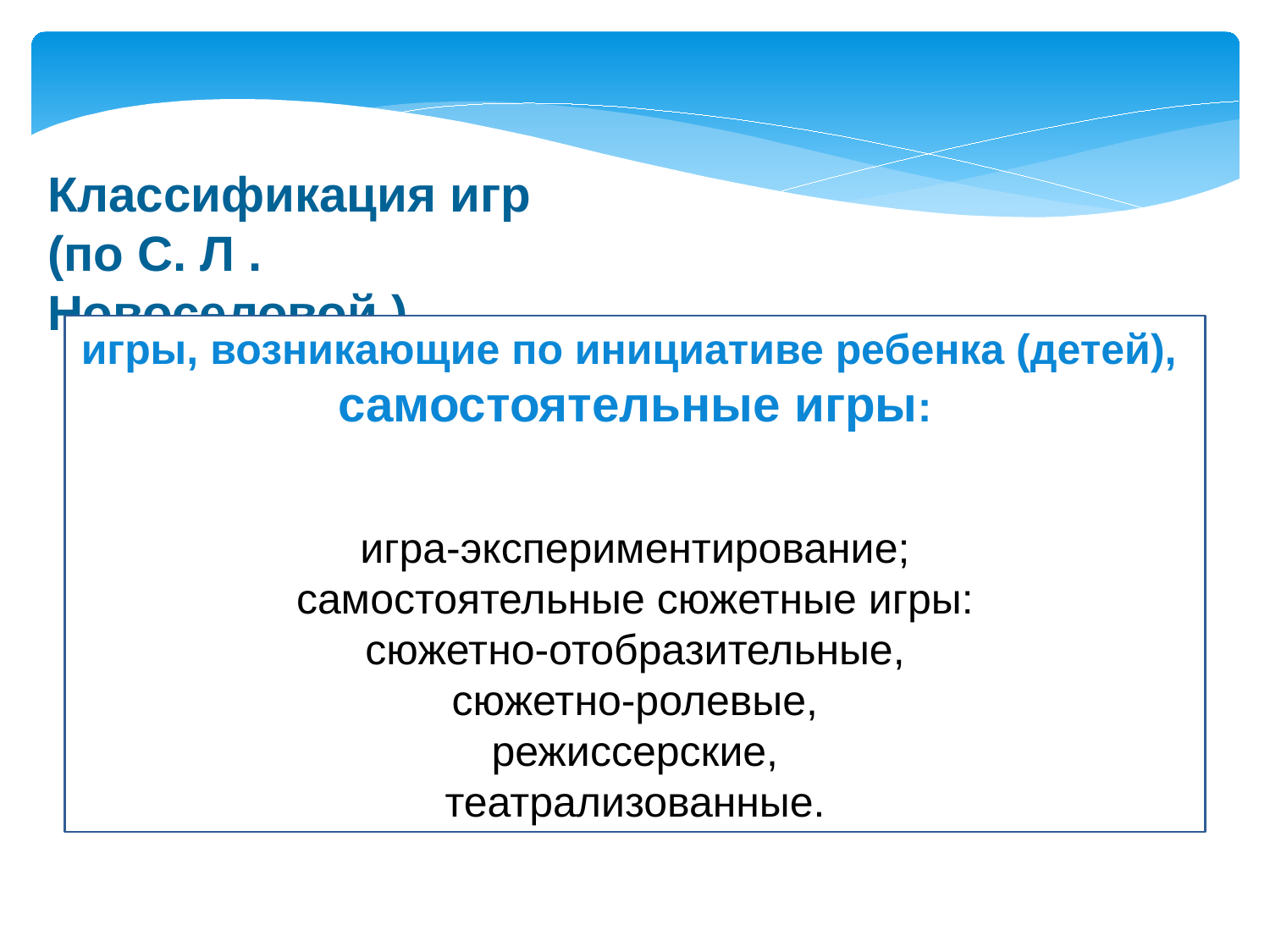

Классификация игр
(по С. Л . Новоселовой )
игры, возникающие по инициативе ребенка (детей),
самостоятельные игры:

игра-экспериментирование;
самостоятельные сюжетные игры:
сюжетно-отобразительные,
сюжетно-ролевые,
режиссерские,
театрализованные.